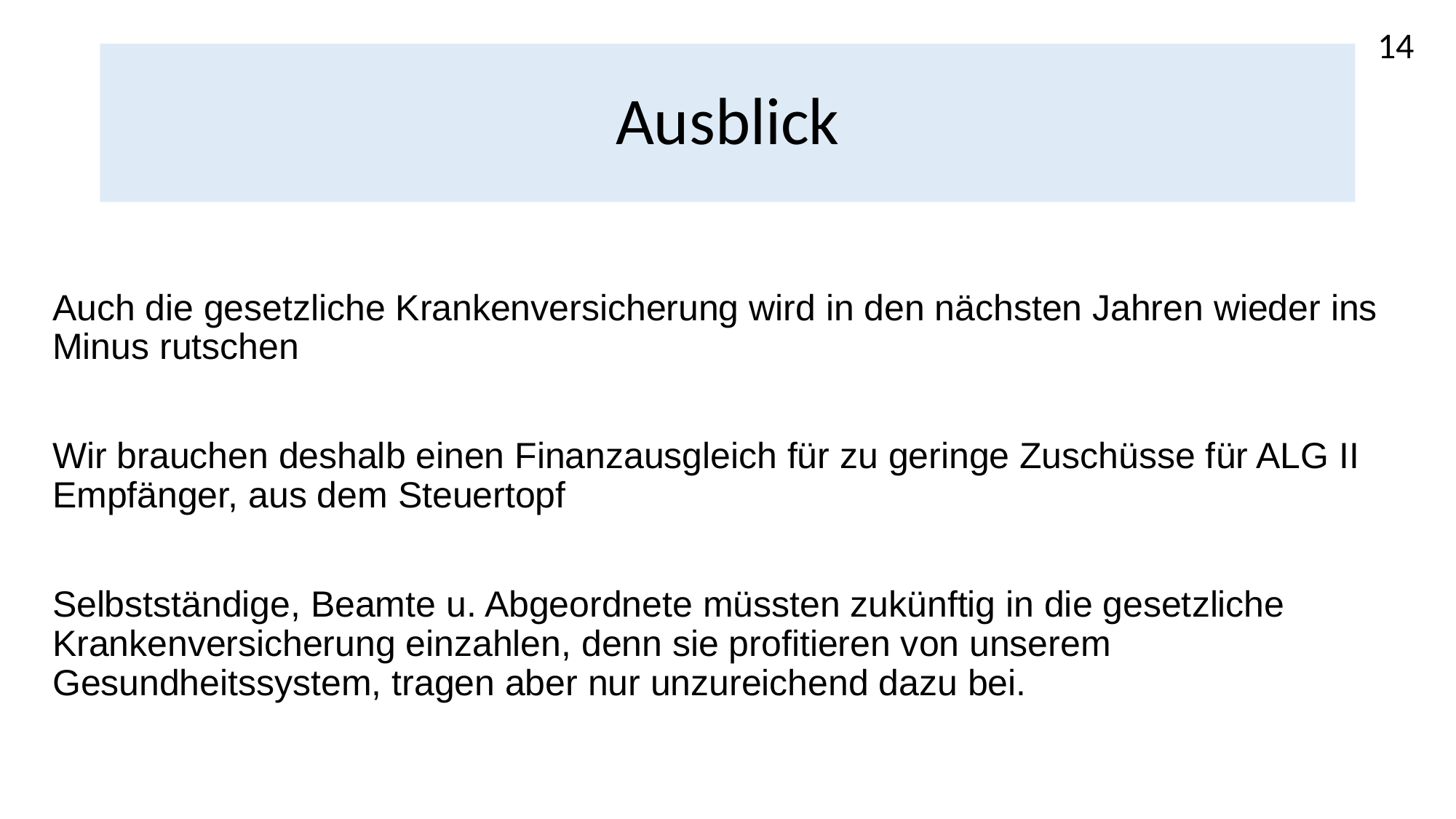

14
# Ausblick
Auch die gesetzliche Krankenversicherung wird in den nächsten Jahren wieder ins Minus rutschen

Wir brauchen deshalb einen Finanzausgleich für zu geringe Zuschüsse für ALG II Empfänger, aus dem Steuertopf

Selbstständige, Beamte u. Abgeordnete müssten zukünftig in die gesetzliche Krankenversicherung einzahlen, denn sie profitieren von unserem Gesundheitssystem, tragen aber nur unzureichend dazu bei.